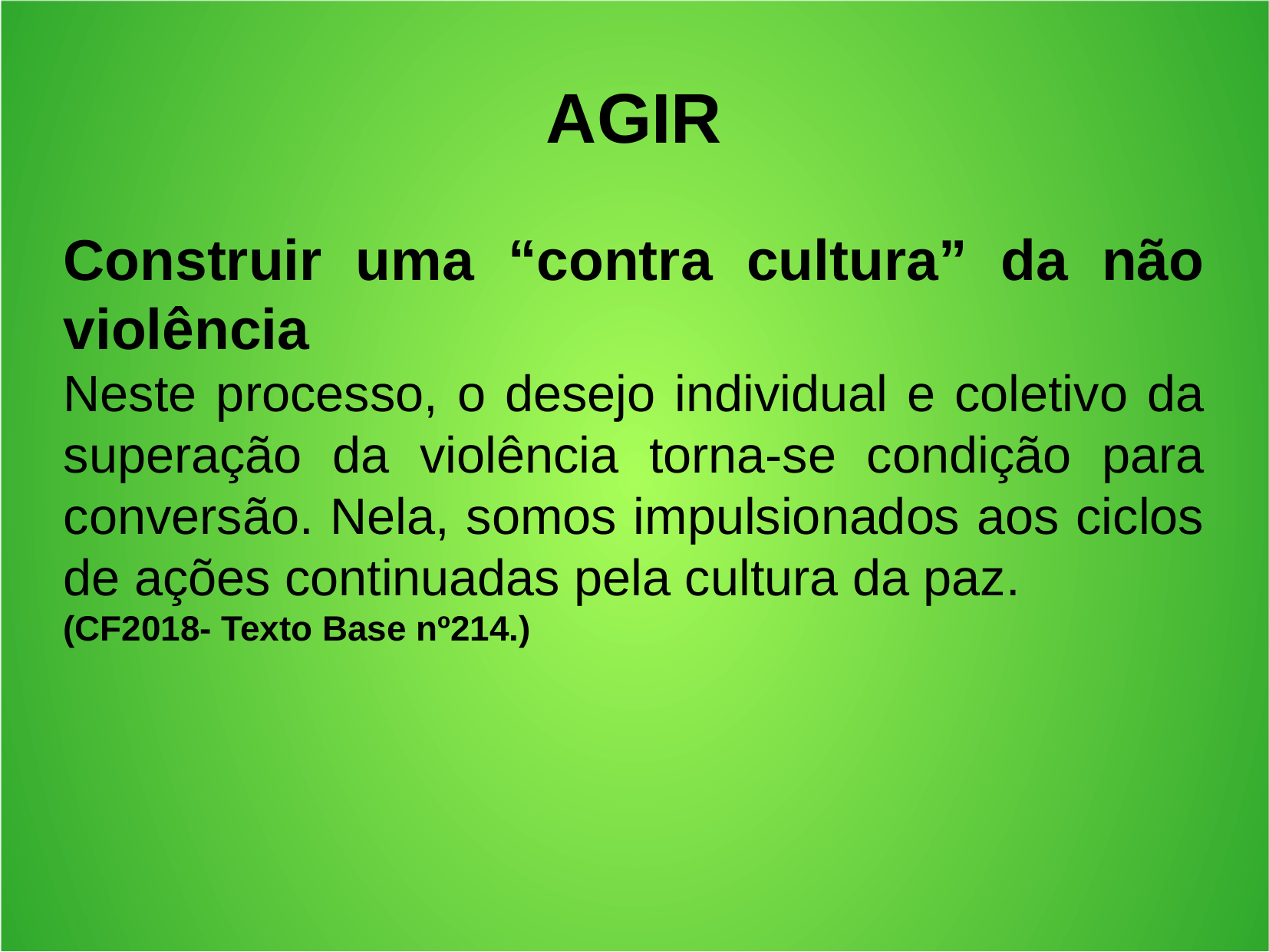

AGIR
Construir uma “contra cultura” da não violência
Neste processo, o desejo individual e coletivo da superação da violência torna-se condição para conversão. Nela, somos impulsionados aos ciclos de ações continuadas pela cultura da paz.
(CF2018- Texto Base nº214.)